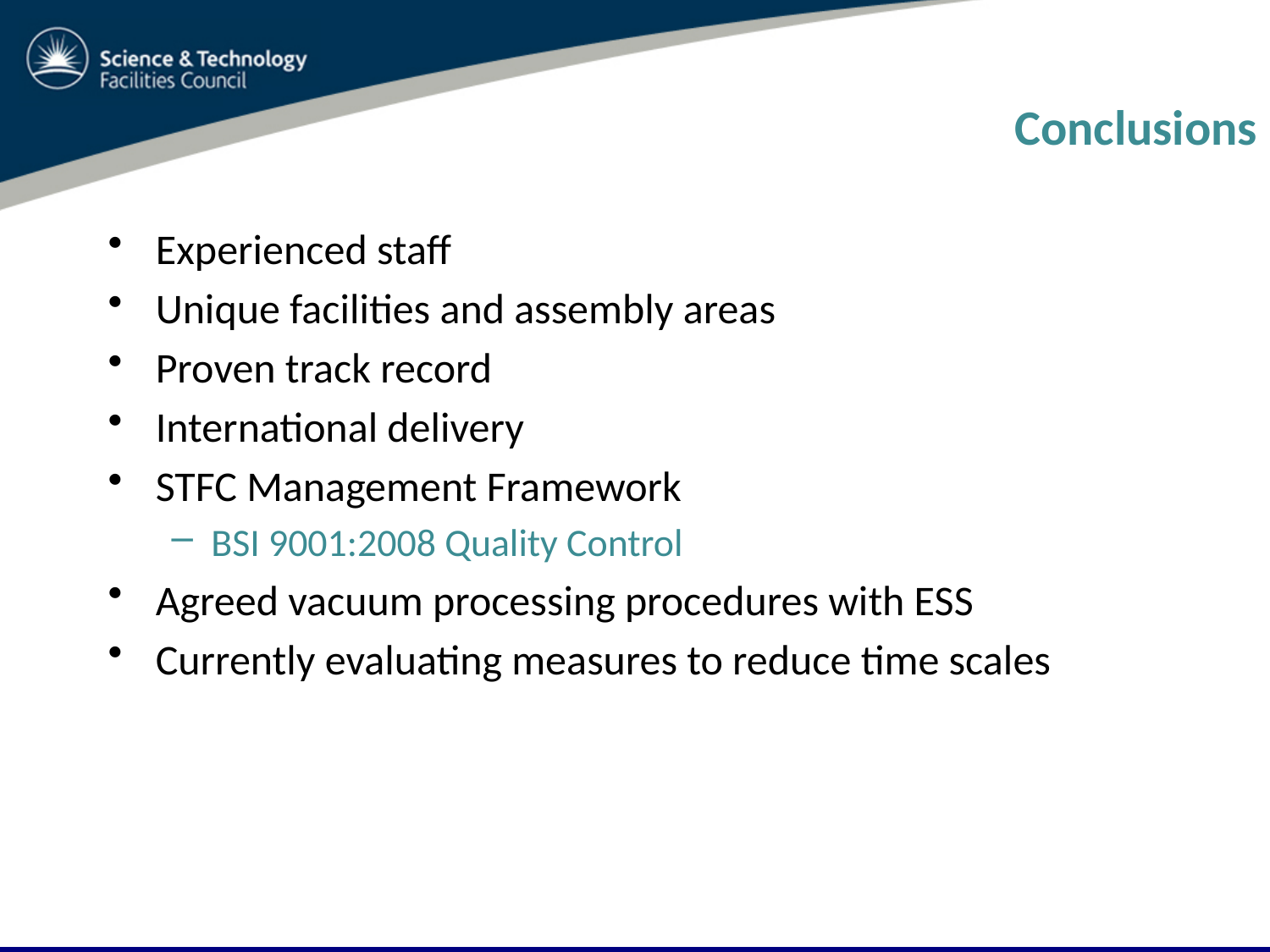

# Conclusions
Experienced staff
Unique facilities and assembly areas
Proven track record
International delivery
STFC Management Framework
BSI 9001:2008 Quality Control
Agreed vacuum processing procedures with ESS
Currently evaluating measures to reduce time scales